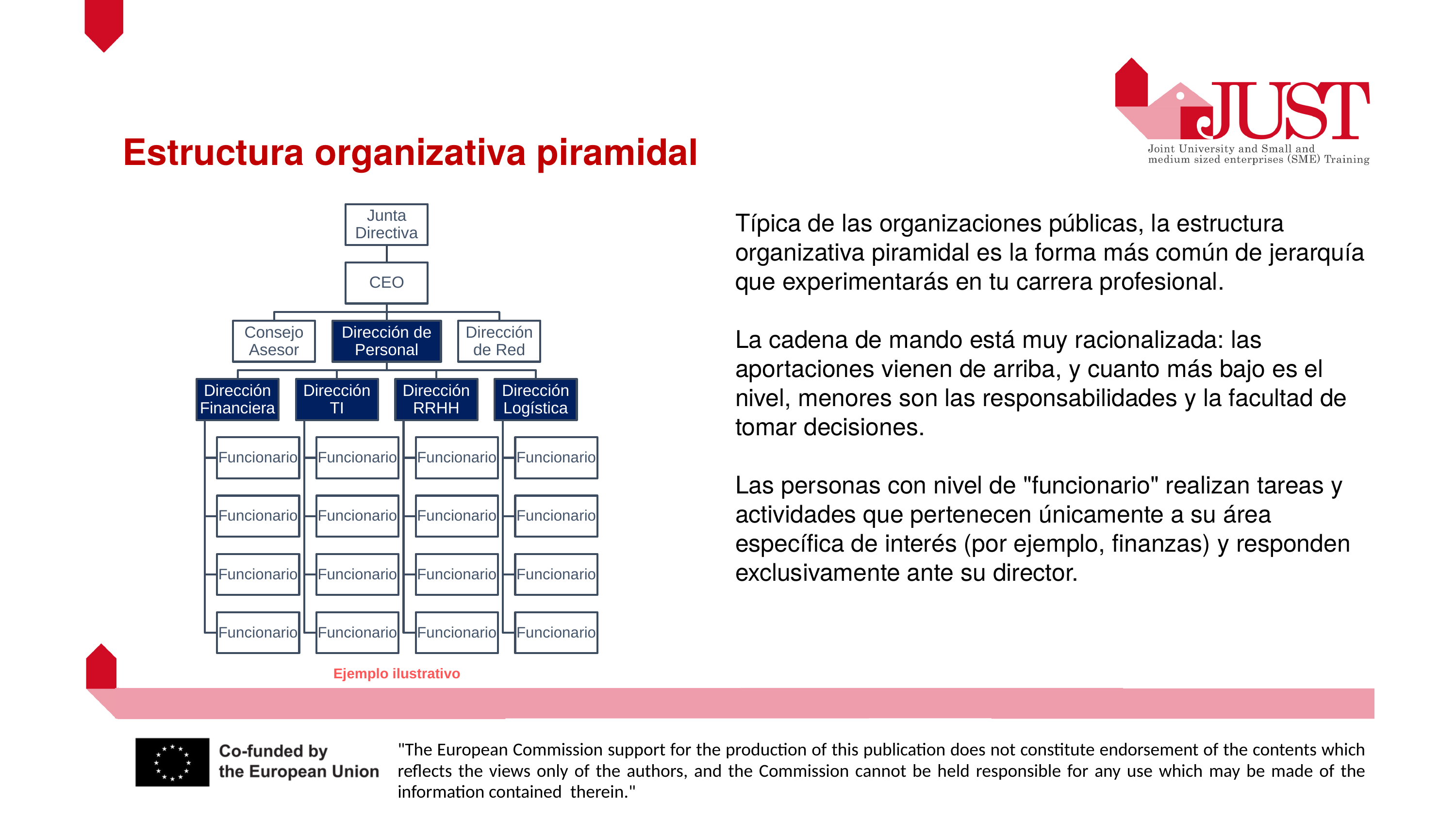

Estructura organizativa piramidal
Junta Directiva
CEO
Consejo Asesor
Dirección de Personal
Dirección Financiera
Funcionario
Funcionario
Funcionario
Funcionario
Dirección TI
Funcionario
Funcionario
Funcionario
Funcionario
Dirección RRHH
Funcionario
Funcionario
Funcionario
Funcionario
Dirección Logística
Funcionario
Funcionario
Funcionario
Funcionario
Dirección de Red
Típica de las organizaciones públicas, la estructura organizativa piramidal es la forma más común de jerarquía que experimentarás en tu carrera profesional.

La cadena de mando está muy racionalizada: las aportaciones vienen de arriba, y cuanto más bajo es el nivel, menores son las responsabilidades y la facultad de tomar decisiones.

Las personas con nivel de "funcionario" realizan tareas y actividades que pertenecen únicamente a su área específica de interés (por ejemplo, finanzas) y responden exclusivamente ante su director.
Ejemplo ilustrativo